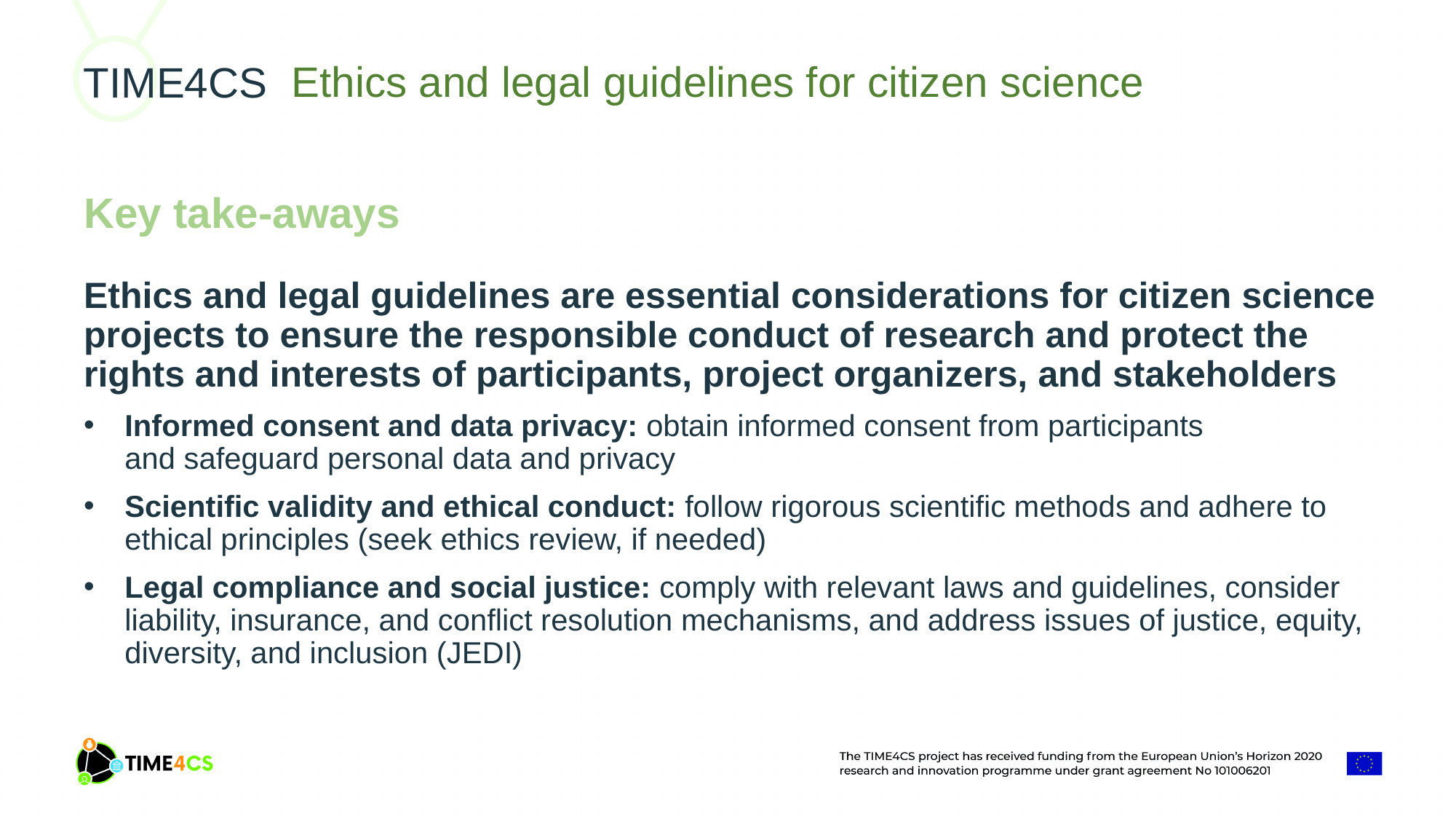

Ethics and legal guidelines for citizen science
Key take-aways
Ethics and legal guidelines are essential considerations for citizen science projects to ensure the responsible conduct of research and protect the rights and interests of participants, project organizers, and stakeholders
Informed consent and data privacy: obtain informed consent from participants and safeguard personal data and privacy
Scientific validity and ethical conduct: follow rigorous scientific methods and adhere to ethical principles (seek ethics review, if needed)
Legal compliance and social justice: comply with relevant laws and guidelines, consider liability, insurance, and conflict resolution mechanisms, and address issues of justice, equity, diversity, and inclusion (JEDI)